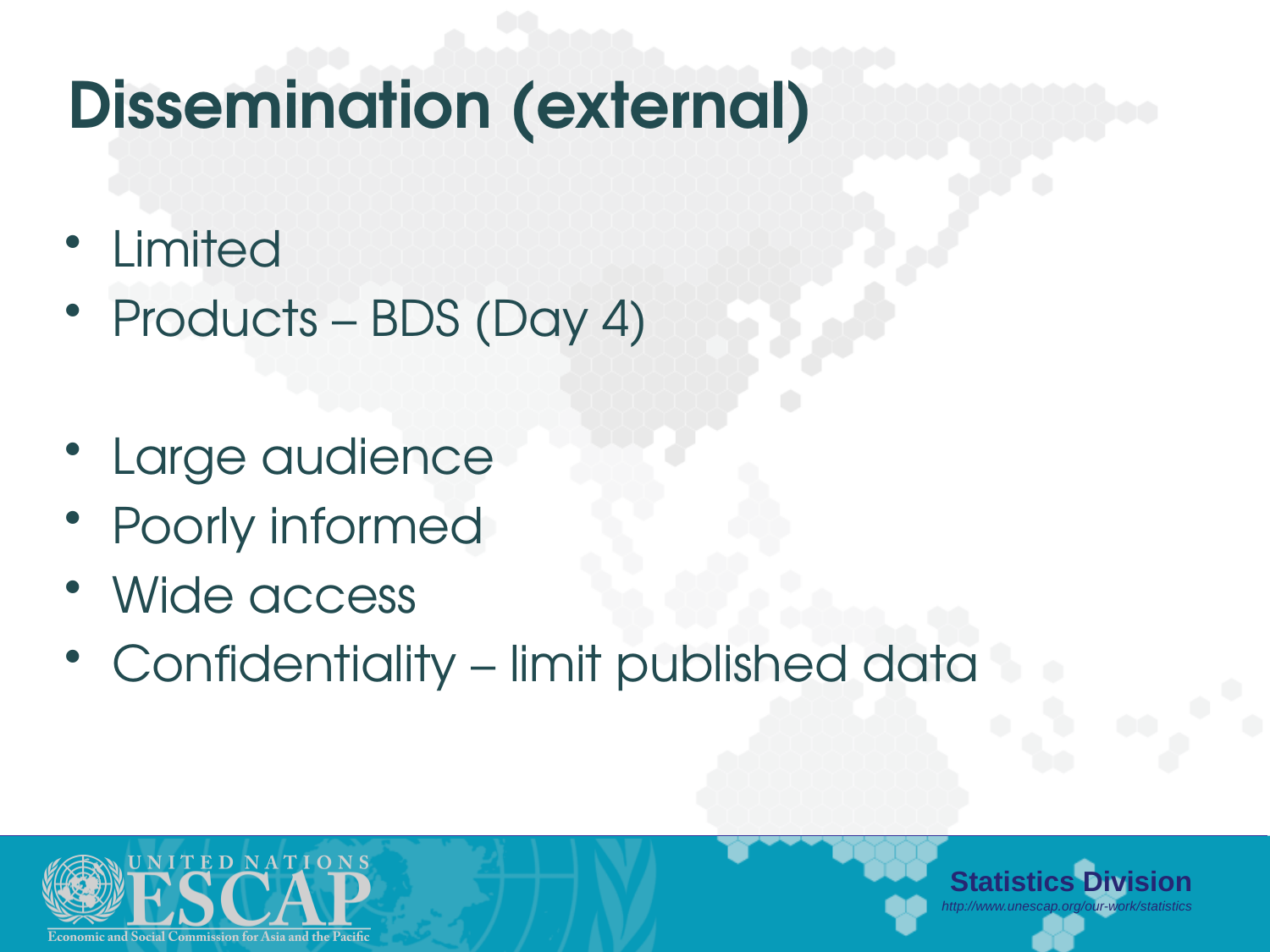

# Dissemination (external)
Limited
Products – BDS (Day 4)

Large audience
Poorly informed
Wide access
Confidentiality – limit published data